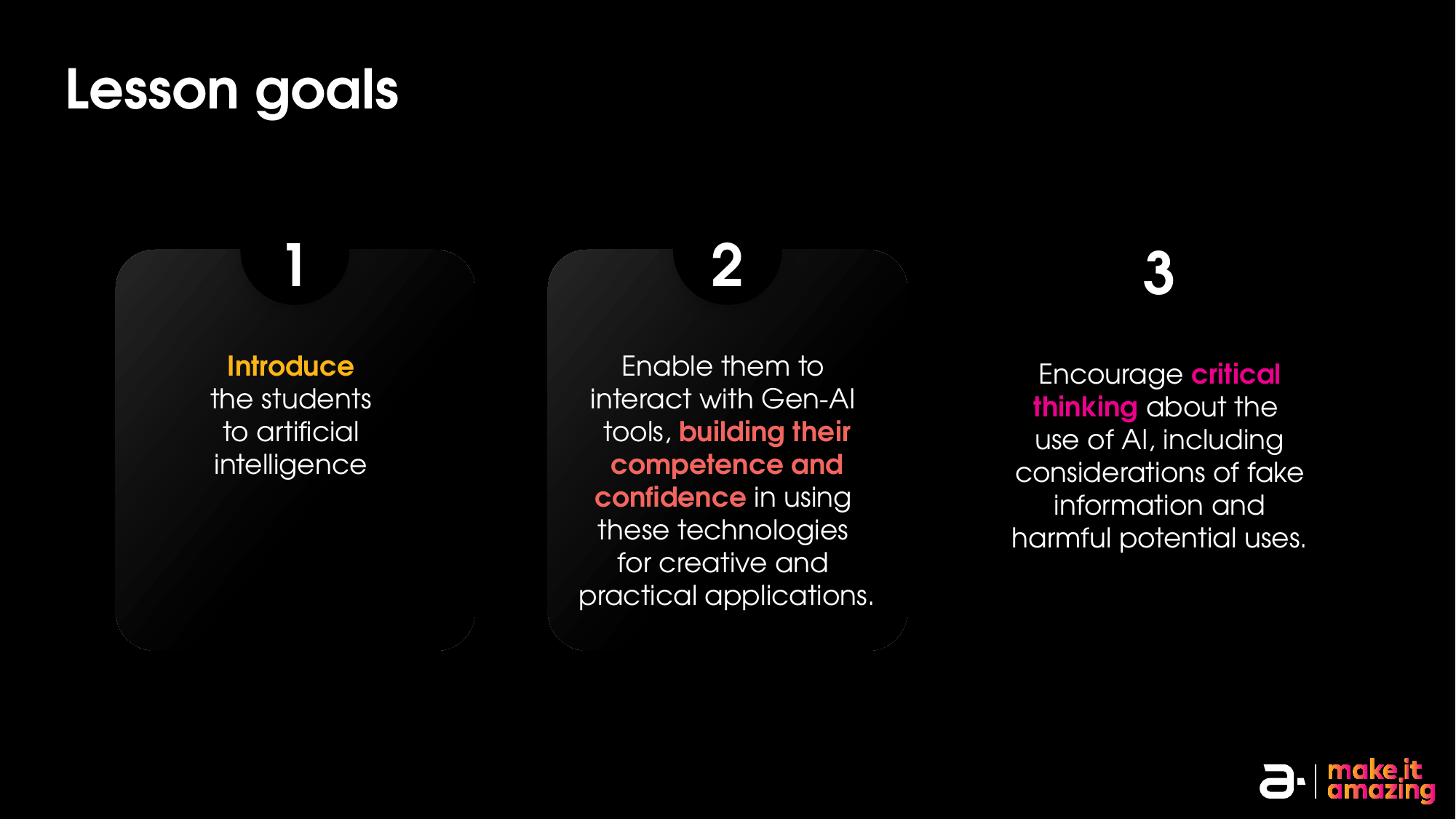

# Lesson goals
1
2
3
Introduce
the students
to artificial
intelligence
Enable them to
interact with Gen-AI
tools, building their competence and confidence in using
these technologies
for creative and
practical applications.
Encourage critical thinking about the
use of AI, including considerations of fake information and harmful potential uses.